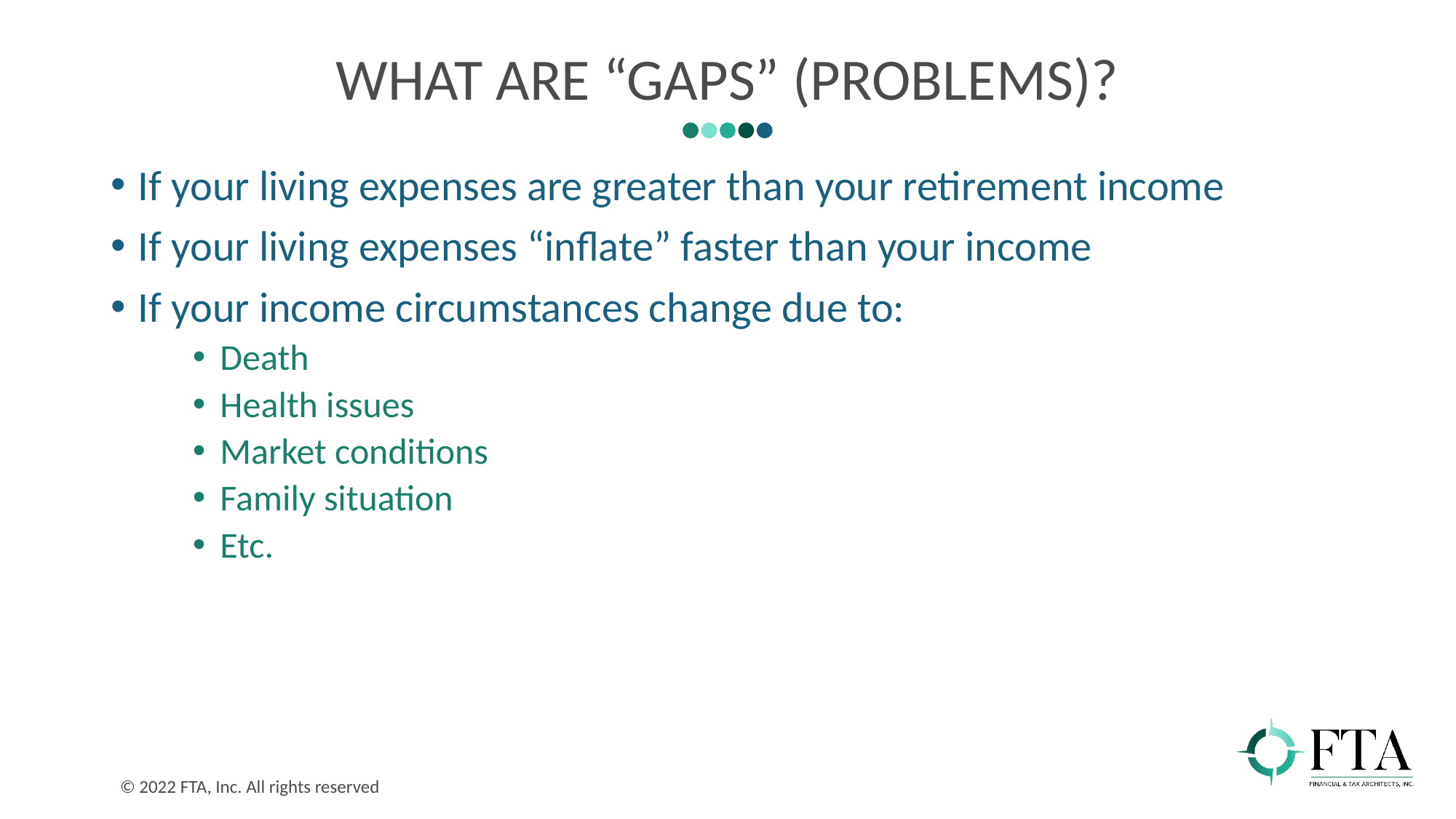

# WHAT ARE “GAPS” (PROBLEMS)?
If your living expenses are greater than your retirement income
If your living expenses “inflate” faster than your income
If your income circumstances change due to:
Death
Health issues
Market conditions
Family situation
Etc.
© 2022 FTA, Inc. All rights reserved